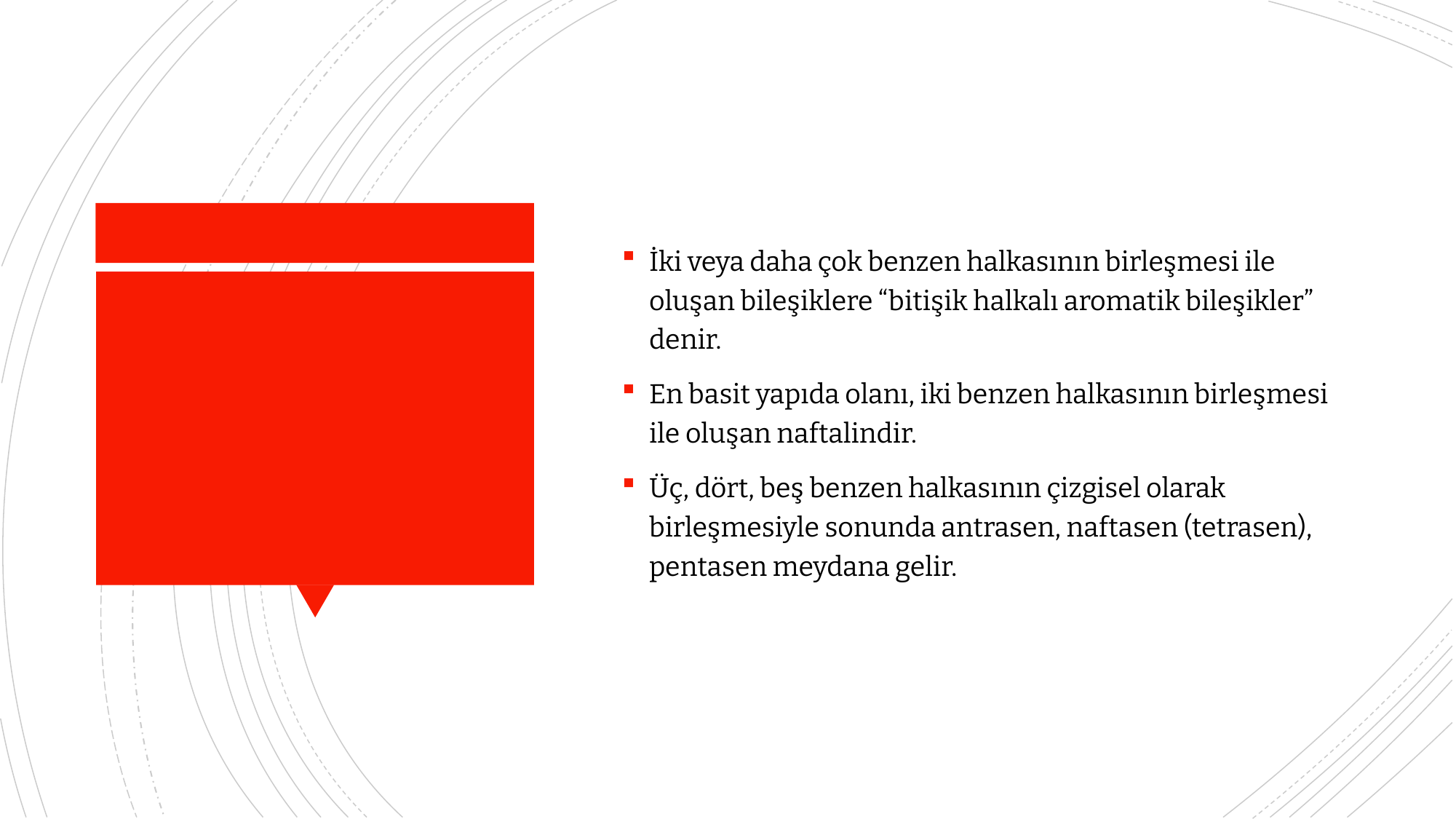

İki veya daha çok benzen halkasının birleşmesi ile  oluşan bileşiklere “bitişik halkalı aromatik bileşikler” denir.
En basit yapıda olanı, iki benzen halkasının birleşmesi ile oluşan naftalindir.
Üç, dört, beş benzen halkasının çizgisel olarak birleşmesiyle sonunda antrasen, naftasen (tetrasen), pentasen meydana gelir.
#